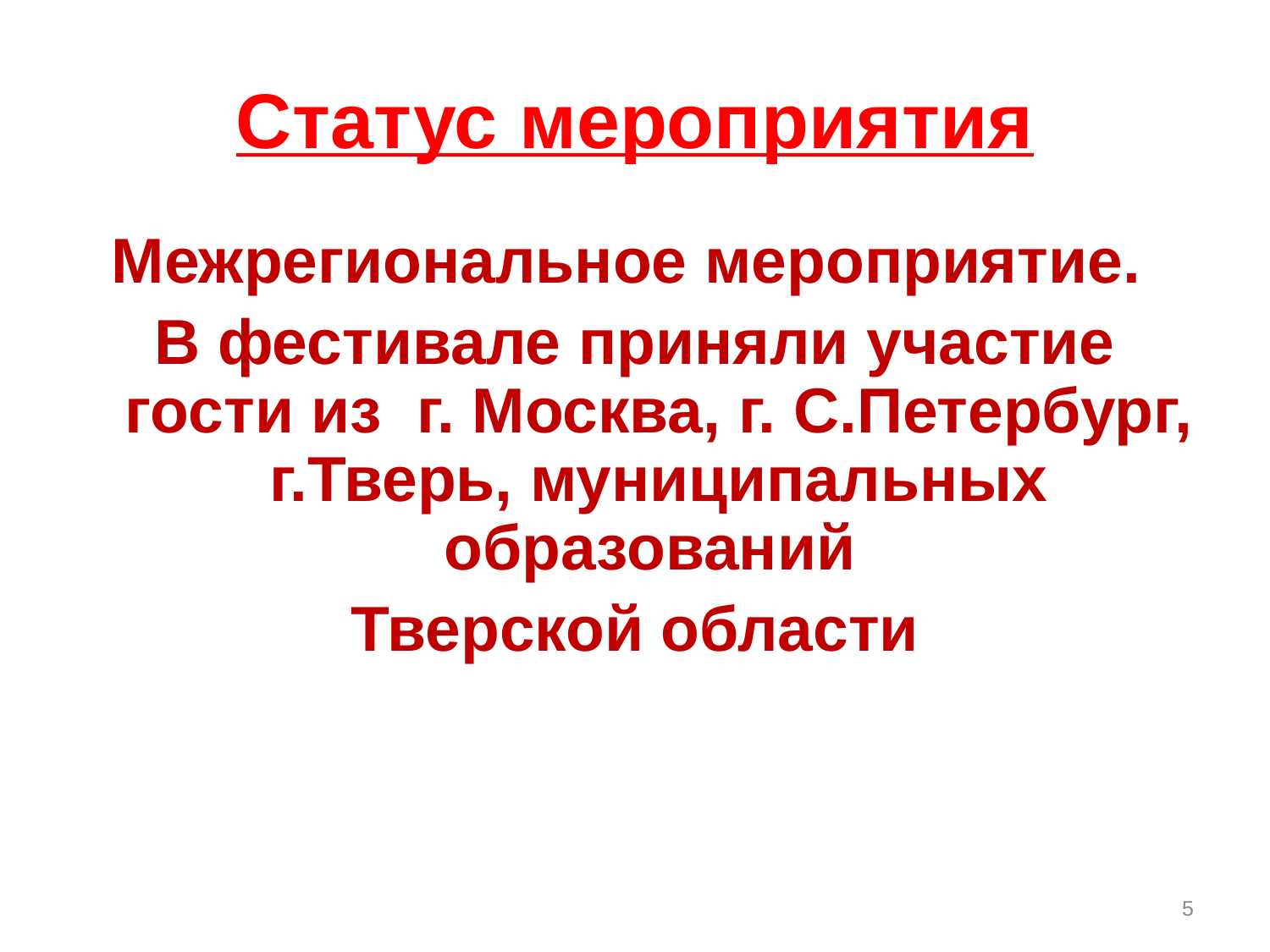

# Статус мероприятия
Межрегиональное мероприятие.
В фестивале приняли участие гости из  г. Москва, г. С.Петербург, г.Тверь, муниципальных образований
Тверской области
5